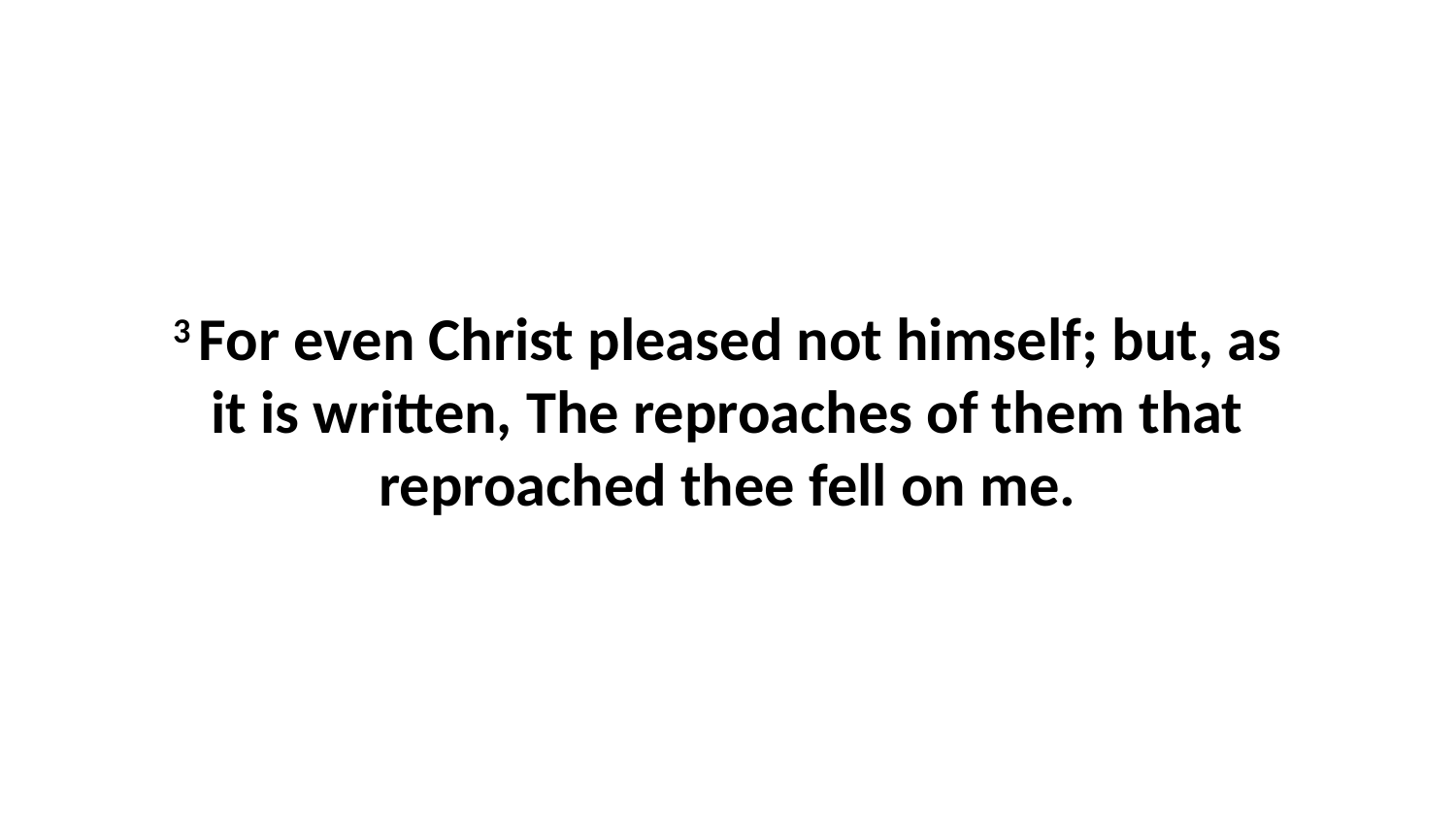

3 For even Christ pleased not himself; but, as it is written, The reproaches of them that reproached thee fell on me.